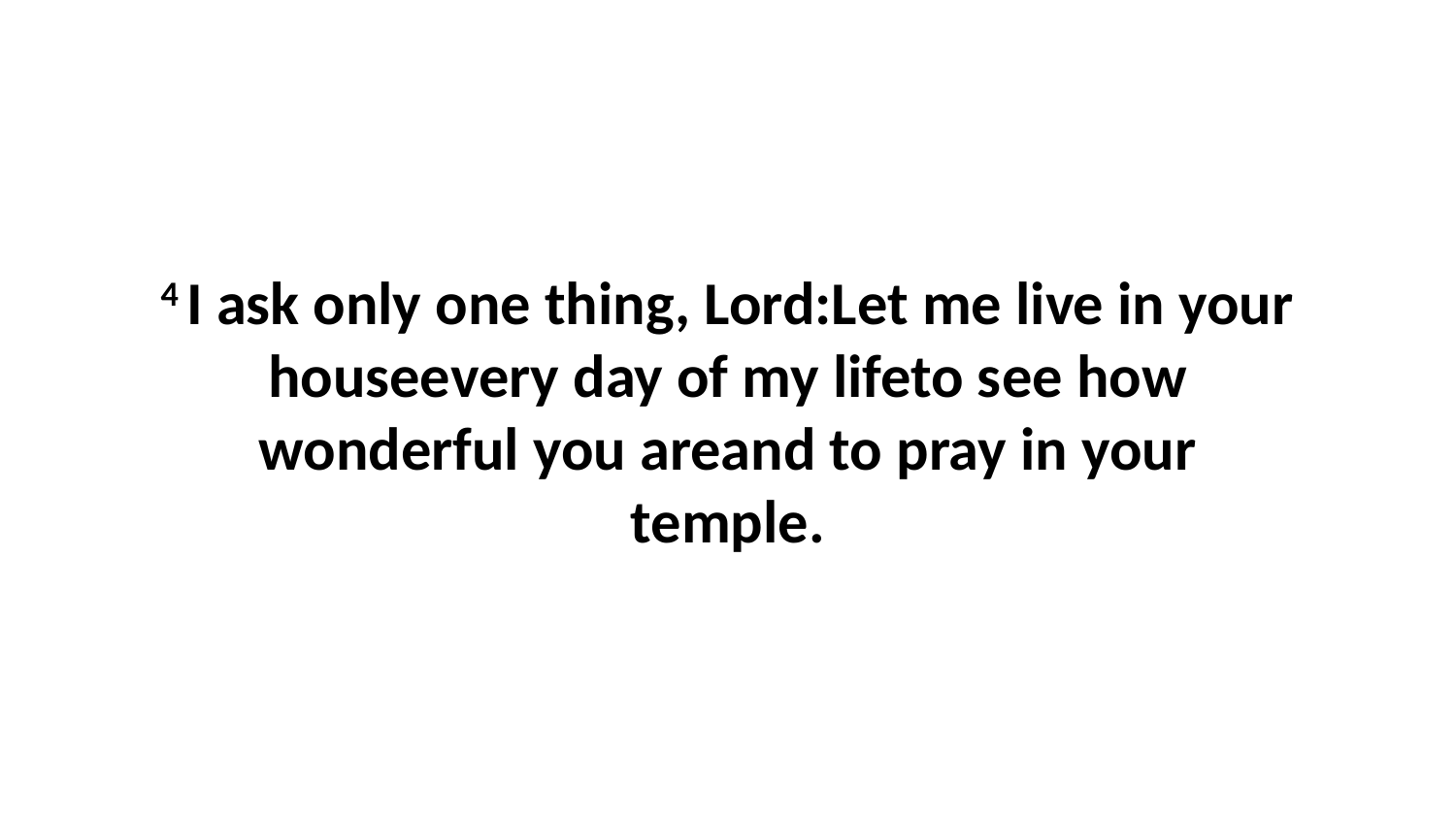

4 I ask only one thing, Lord:Let me live in your houseevery day of my lifeto see how wonderful you areand to pray in your temple.